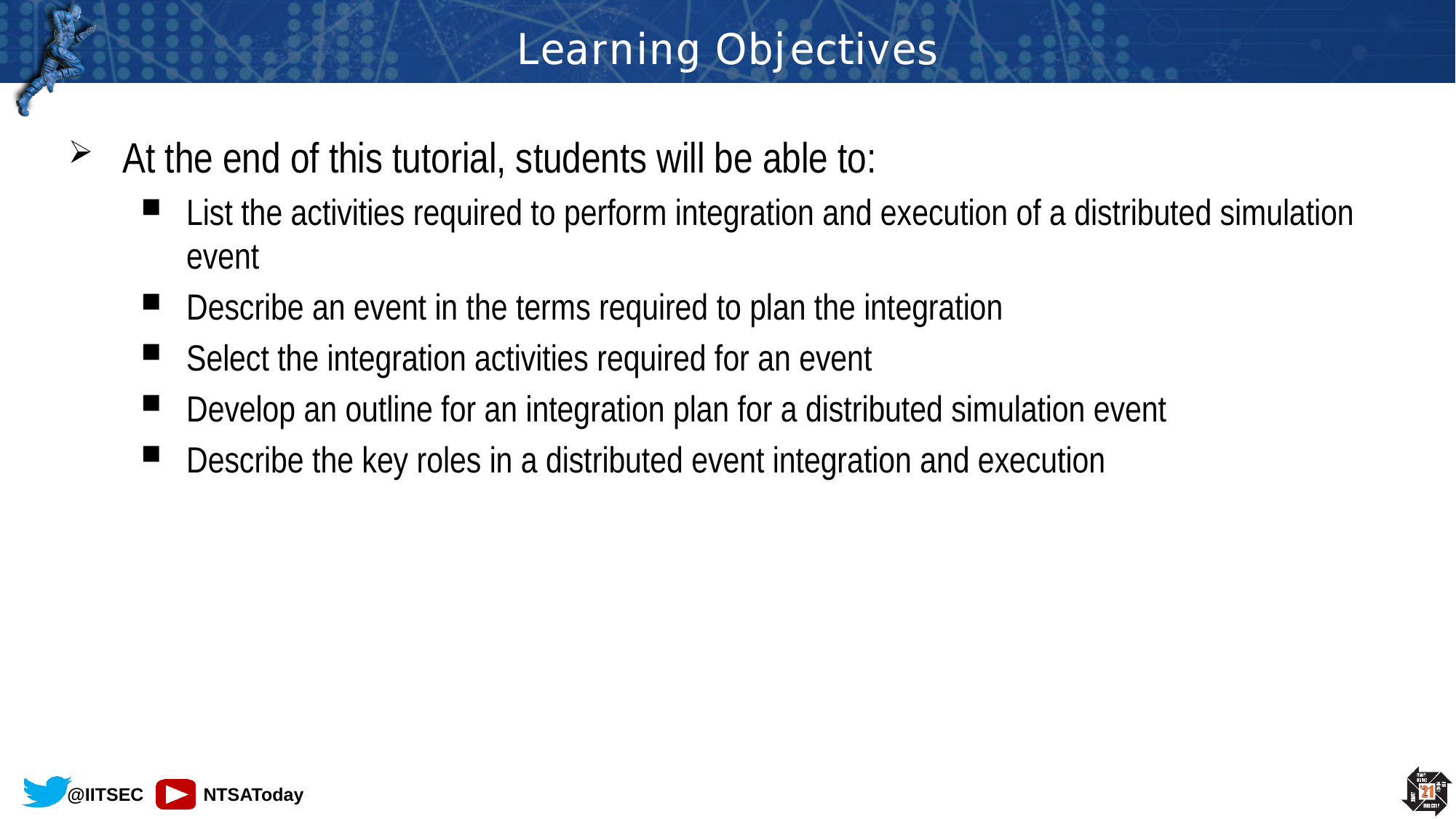

# Learning Objectives
At the end of this tutorial, students will be able to:
List the activities required to perform integration and execution of a distributed simulation event
Describe an event in the terms required to plan the integration
Select the integration activities required for an event
Develop an outline for an integration plan for a distributed simulation event
Describe the key roles in a distributed event integration and execution